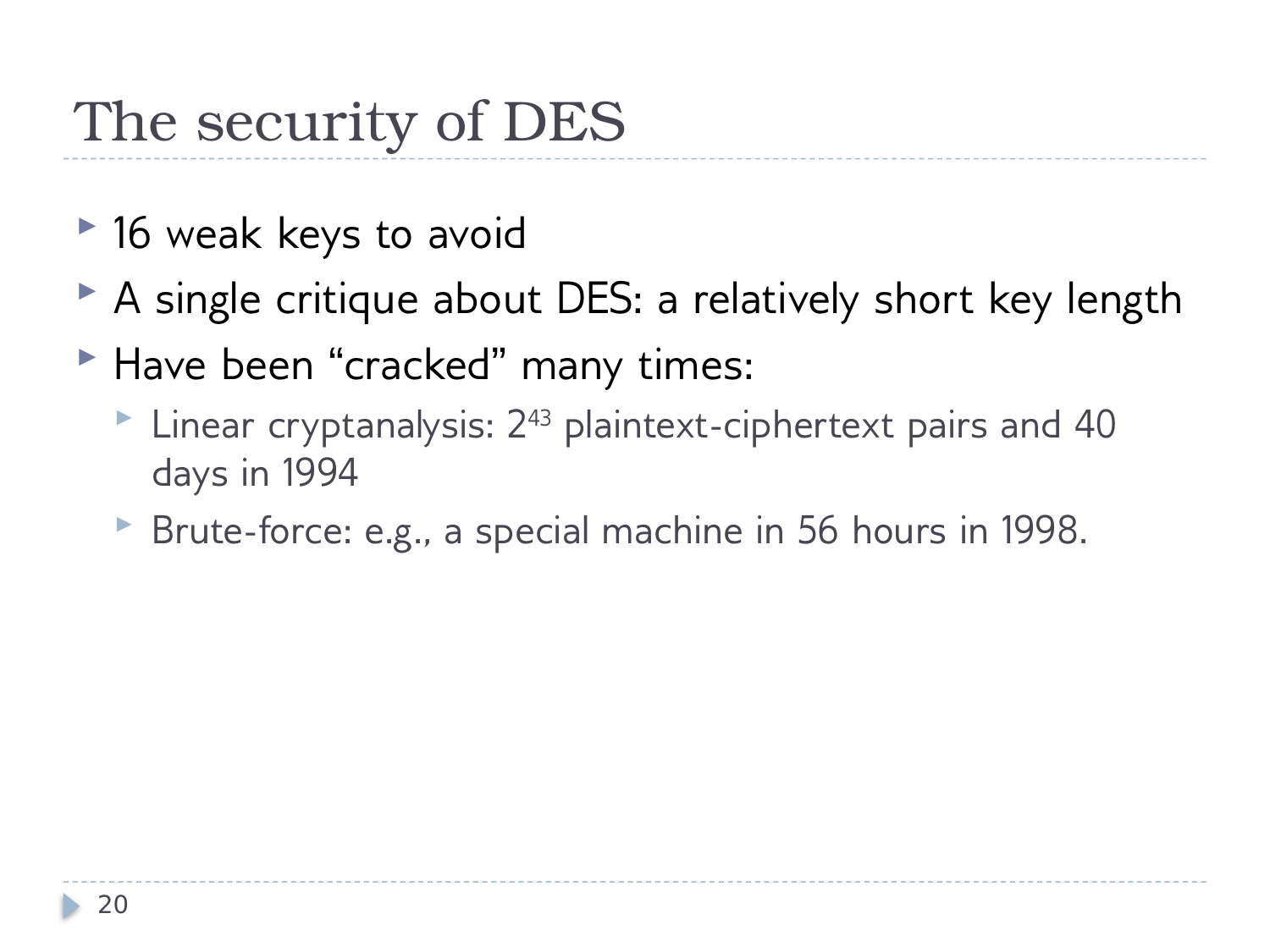

# The security of DES
16 weak keys to avoid
A single critique about DES: a relatively short key length
Have been “cracked” many times:
Linear cryptanalysis: 243 plaintext-ciphertext pairs and 40 days in 1994
Brute-force: e.g., a special machine in 56 hours in 1998.
20